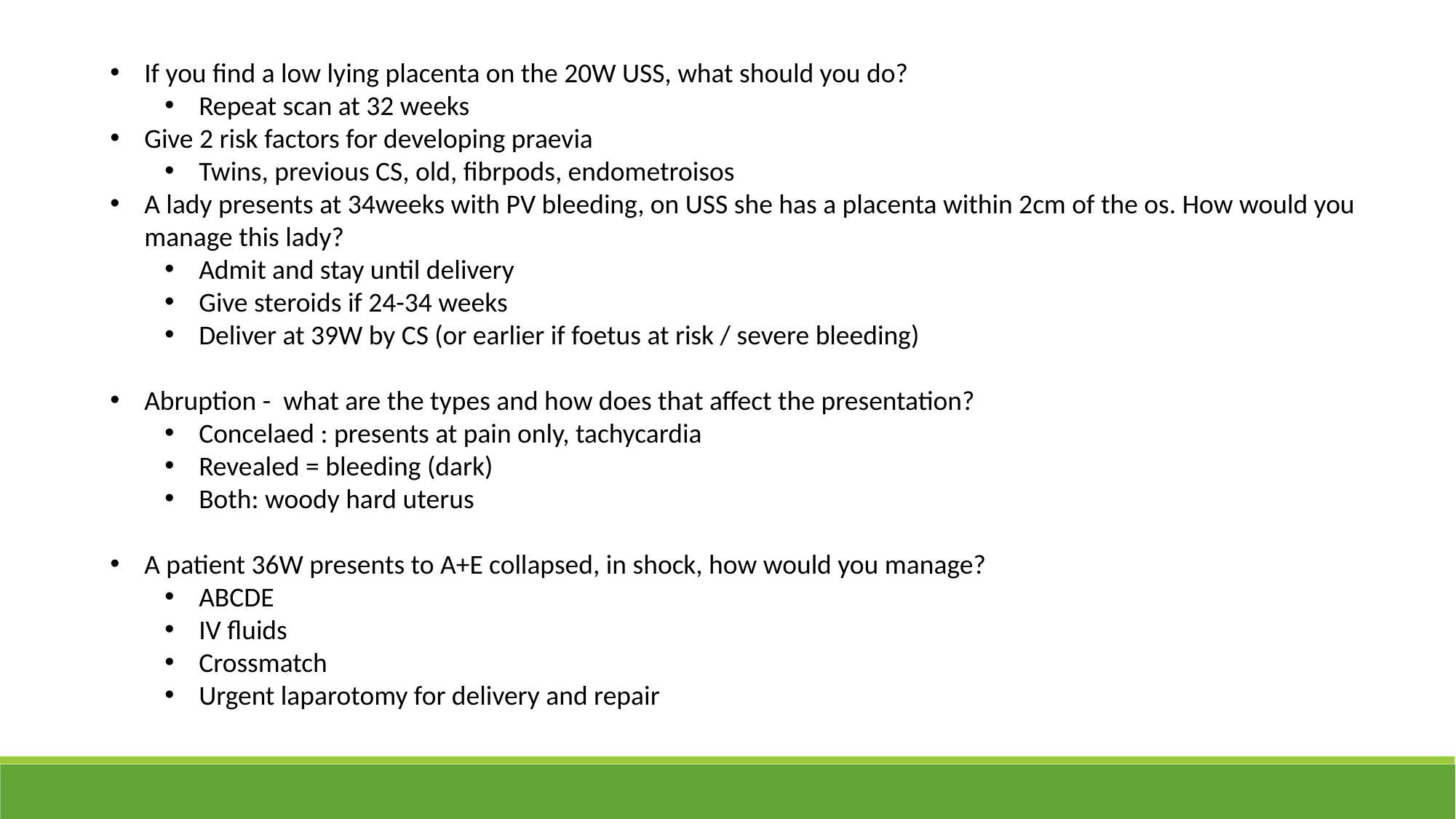

If you find a low lying placenta on the 20W USS, what should you do?
Repeat scan at 32 weeks
Give 2 risk factors for developing praevia
Twins, previous CS, old, fibrpods, endometroisos
A lady presents at 34weeks with PV bleeding, on USS she has a placenta within 2cm of the os. How would you manage this lady?
Admit and stay until delivery
Give steroids if 24-34 weeks
Deliver at 39W by CS (or earlier if foetus at risk / severe bleeding)

Abruption -  what are the types and how does that affect the presentation?
Concelaed : presents at pain only, tachycardia
Revealed = bleeding (dark)
Both: woody hard uterus

A patient 36W presents to A+E collapsed, in shock, how would you manage?
ABCDE
IV fluids
Crossmatch
Urgent laparotomy for delivery and repair